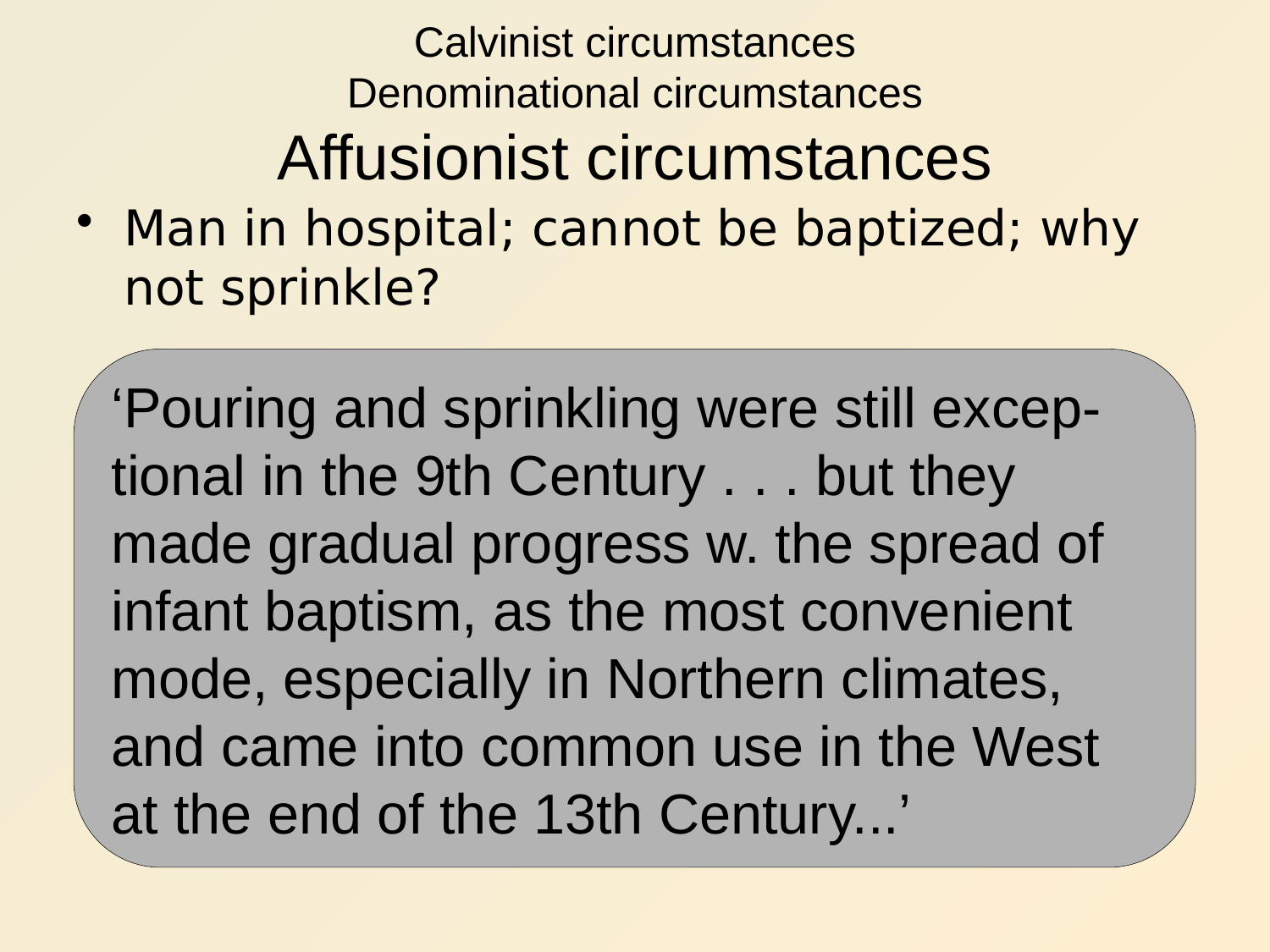

# Calvinist circumstances Denominational circumstances Affusionist circumstances
Man in hospital; cannot be baptized; why not sprinkle?

‘Pouring and sprinkling were still excep-tional in the 9th Century . . . but they made gradual progress w. the spread of infant baptism, as the most convenient mode, especially in Northern climates, and came into common use in the West at the end of the 13th Century...’